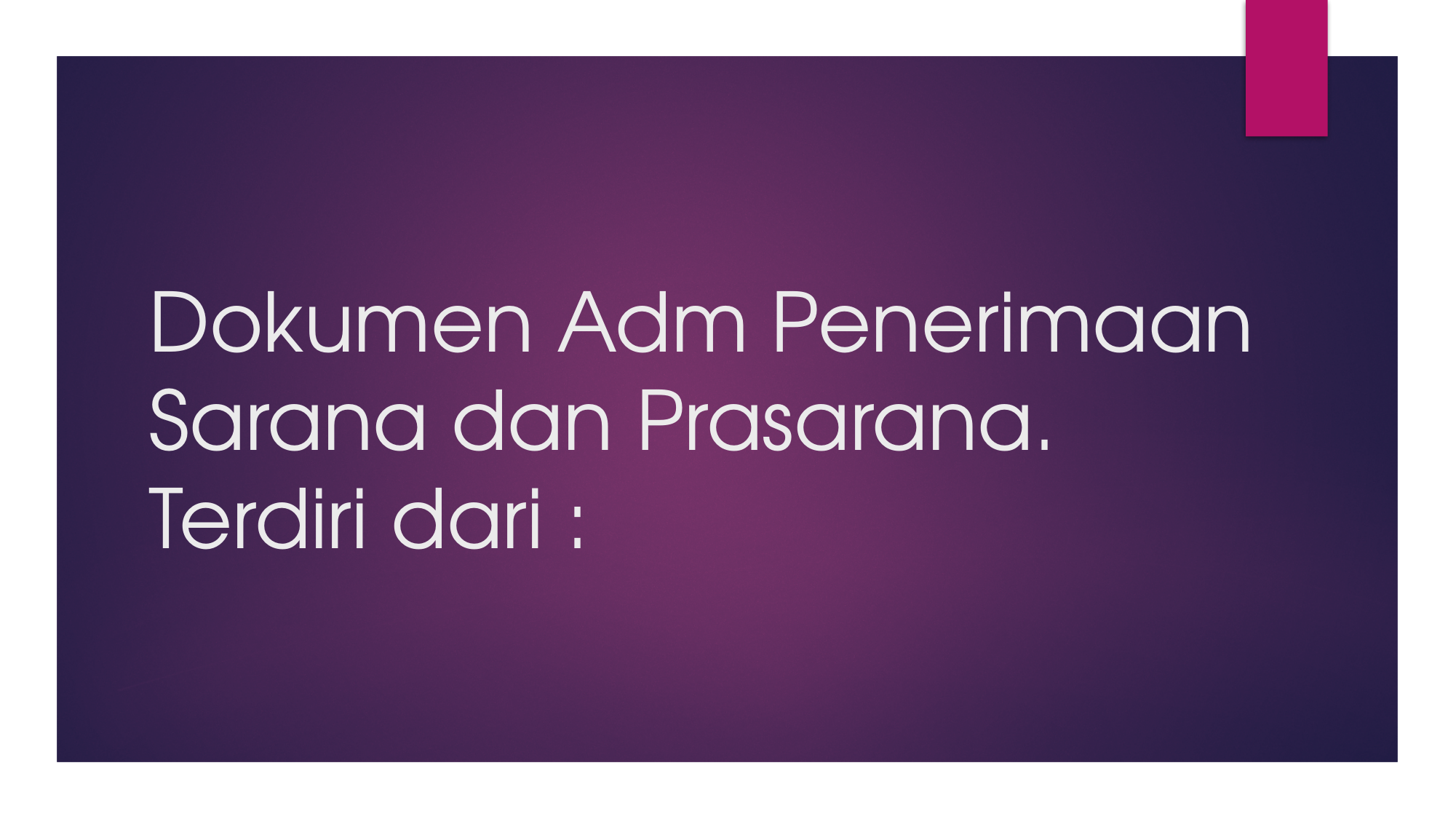

# Dokumen Adm Penerimaan Sarana dan Prasarana. Terdiri dari :